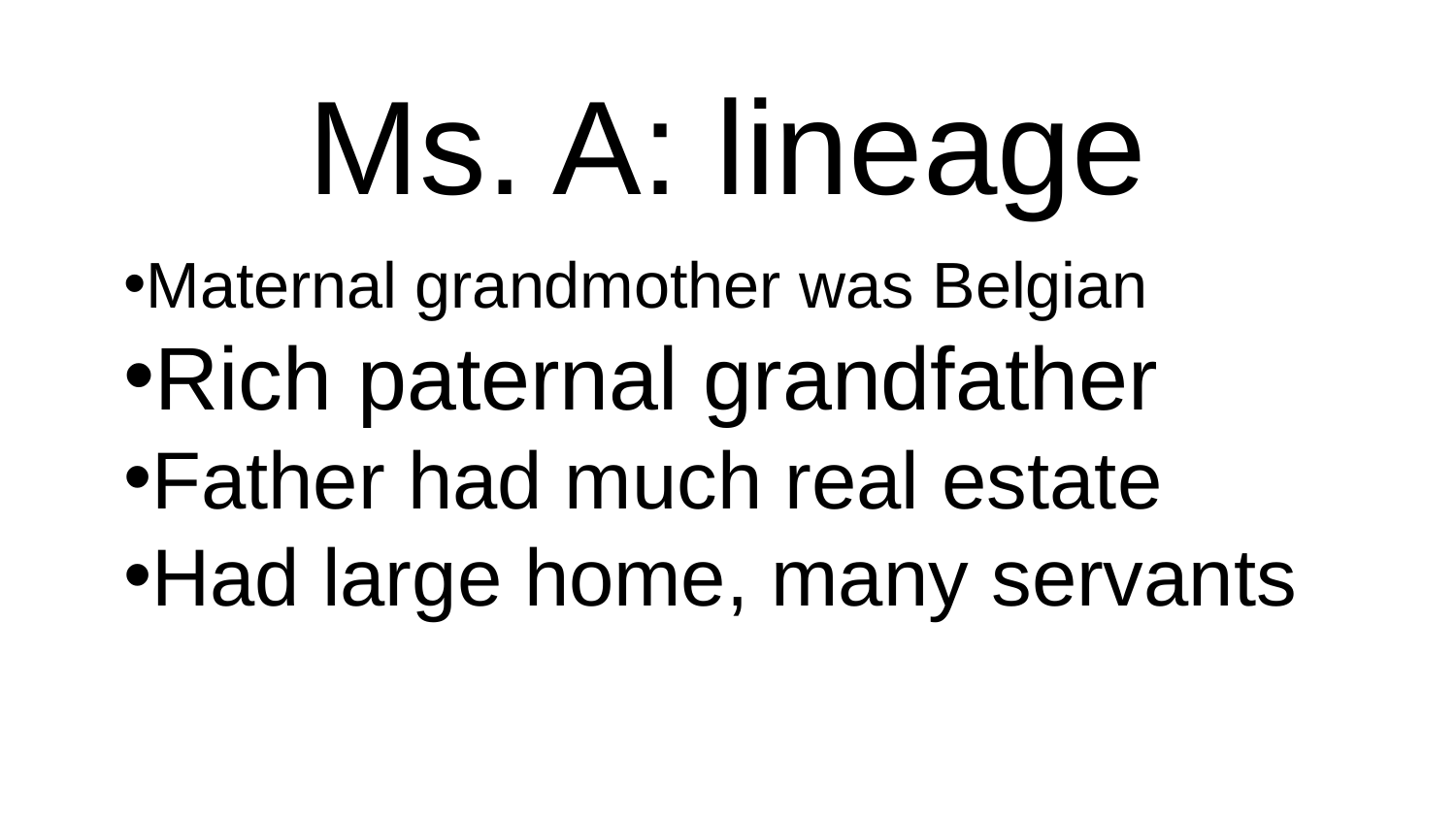

# Ms. A: lineage
Maternal grandmother was Belgian
Rich paternal grandfather
Father had much real estate
Had large home, many servants